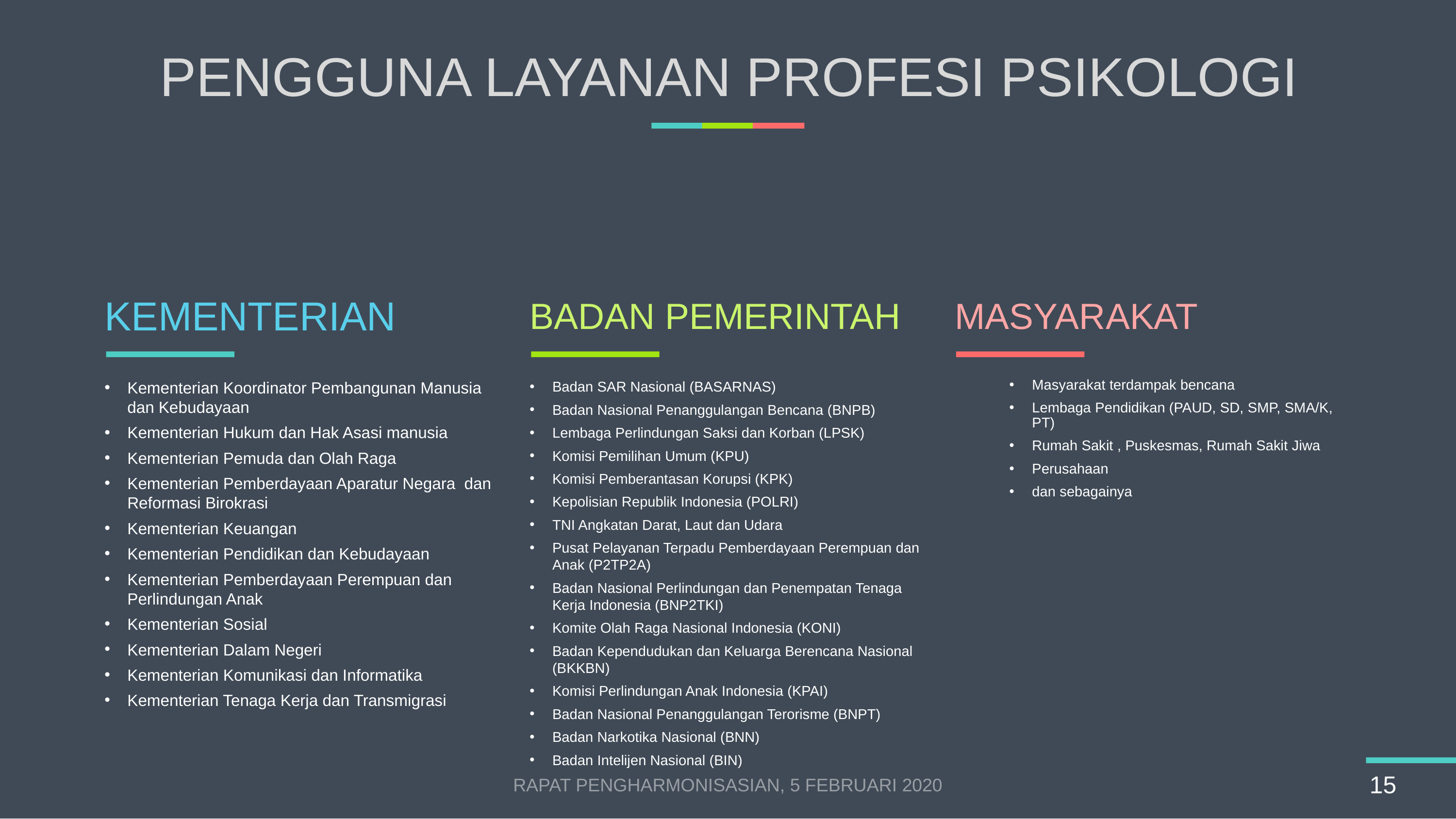

# PENGGUNA LAYANAN PROFESI PSIKOLOGI
KEMENTERIAN
BADAN PEMERINTAH
MASYARAKAT
Badan SAR Nasional (BASARNAS)
Badan Nasional Penanggulangan Bencana (BNPB)
Lembaga Perlindungan Saksi dan Korban (LPSK)
Komisi Pemilihan Umum (KPU)
Komisi Pemberantasan Korupsi (KPK)
Kepolisian Republik Indonesia (POLRI)
TNI Angkatan Darat, Laut dan Udara
Pusat Pelayanan Terpadu Pemberdayaan Perempuan dan Anak (P2TP2A)
Badan Nasional Perlindungan dan Penempatan Tenaga Kerja Indonesia (BNP2TKI)
Komite Olah Raga Nasional Indonesia (KONI)
Badan Kependudukan dan Keluarga Berencana Nasional (BKKBN)
Komisi Perlindungan Anak Indonesia (KPAI)
Badan Nasional Penanggulangan Terorisme (BNPT)
Badan Narkotika Nasional (BNN)
Badan Intelijen Nasional (BIN)
Kementerian Koordinator Pembangunan Manusia dan Kebudayaan
Kementerian Hukum dan Hak Asasi manusia
Kementerian Pemuda dan Olah Raga
Kementerian Pemberdayaan Aparatur Negara  dan Reformasi Birokrasi
Kementerian Keuangan
Kementerian Pendidikan dan Kebudayaan
Kementerian Pemberdayaan Perempuan dan Perlindungan Anak
Kementerian Sosial
Kementerian Dalam Negeri
Kementerian Komunikasi dan Informatika
Kementerian Tenaga Kerja dan Transmigrasi
Masyarakat terdampak bencana
Lembaga Pendidikan (PAUD, SD, SMP, SMA/K, PT)
Rumah Sakit , Puskesmas, Rumah Sakit Jiwa
Perusahaan
dan sebagainya

RAPAT PENGHARMONISASIAN, 5 FEBRUARI 2020
15